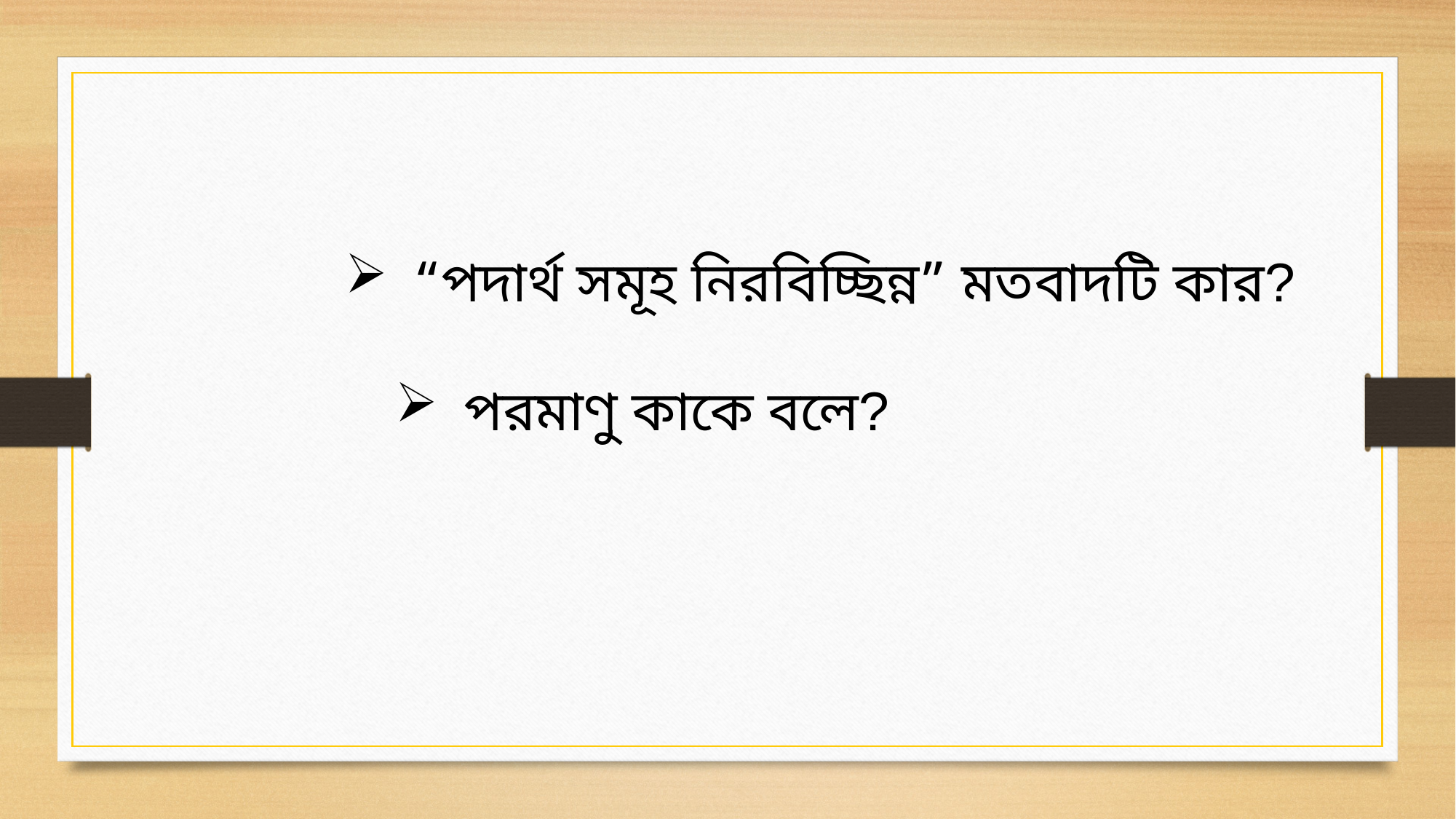

“পদার্থ সমূহ নিরবিচ্ছিন্ন” মতবাদটি কার?
পরমাণু কাকে বলে?